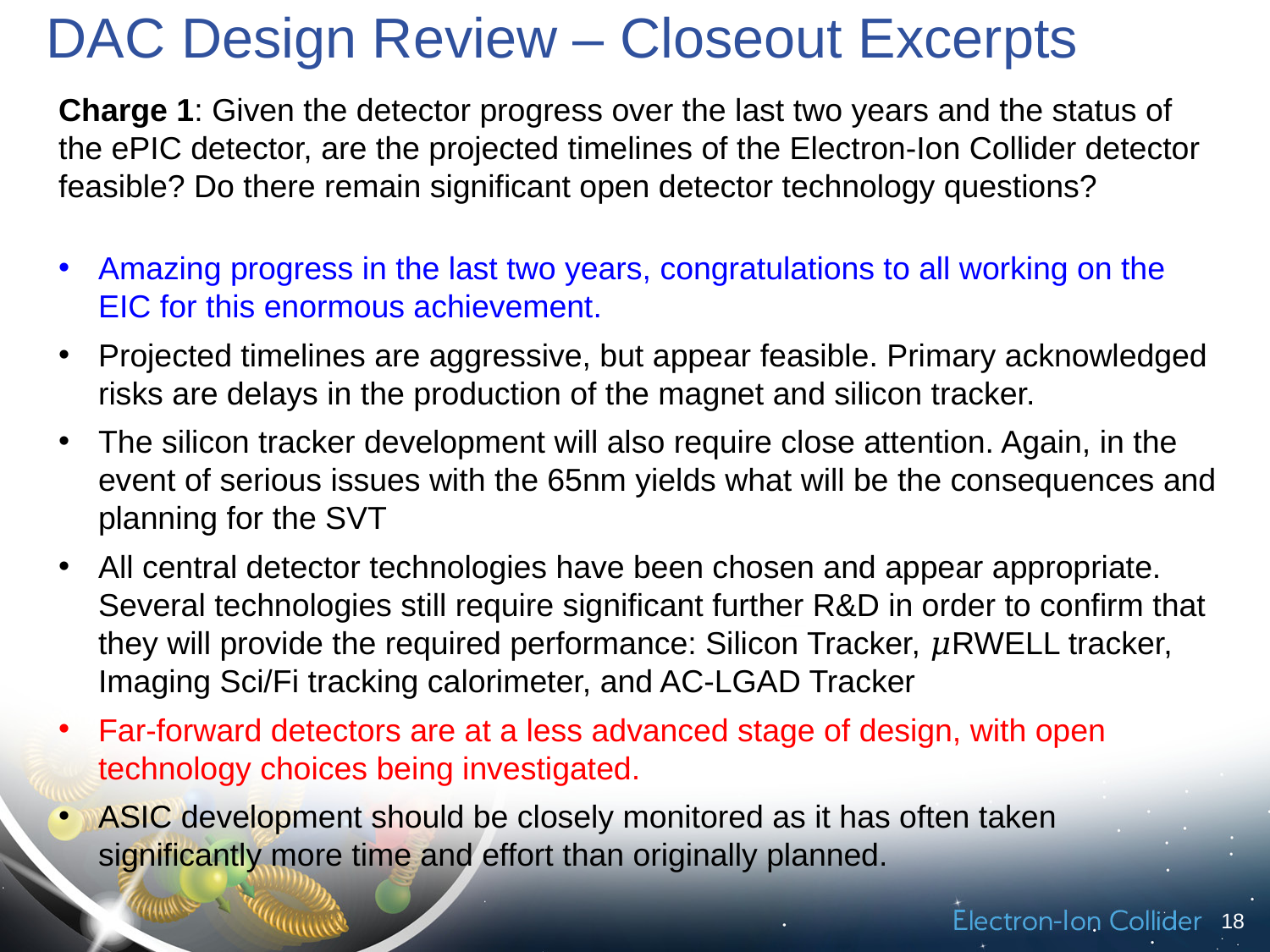

DAC Design Review – Closeout Excerpts
Charge 1: Given the detector progress over the last two years and the status of the ePIC detector, are the projected timelines of the Electron-Ion Collider detector feasible? Do there remain significant open detector technology questions?
Amazing progress in the last two years, congratulations to all working on the EIC for this enormous achievement.
Projected timelines are aggressive, but appear feasible. Primary acknowledged risks are delays in the production of the magnet and silicon tracker.
The silicon tracker development will also require close attention. Again, in the event of serious issues with the 65nm yields what will be the consequences and planning for the SVT
All central detector technologies have been chosen and appear appropriate. Several technologies still require significant further R&D in order to confirm that they will provide the required performance: Silicon Tracker, 𝜇RWELL tracker, Imaging Sci/Fi tracking calorimeter, and AC-LGAD Tracker
Far-forward detectors are at a less advanced stage of design, with open technology choices being investigated.
ASIC development should be closely monitored as it has often taken significantly more time and effort than originally planned.

18